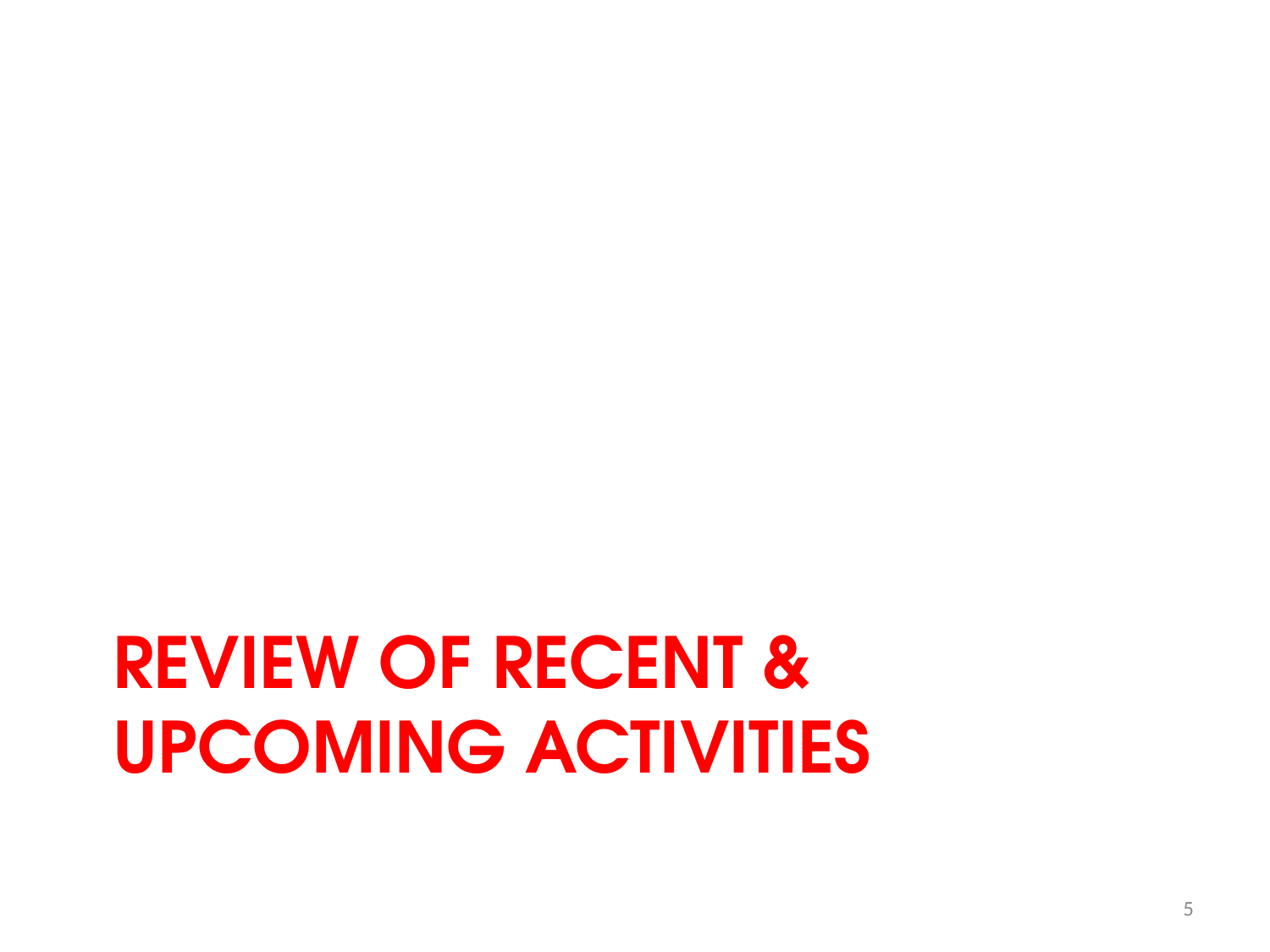

# Review of Recent & Upcoming Activities
5